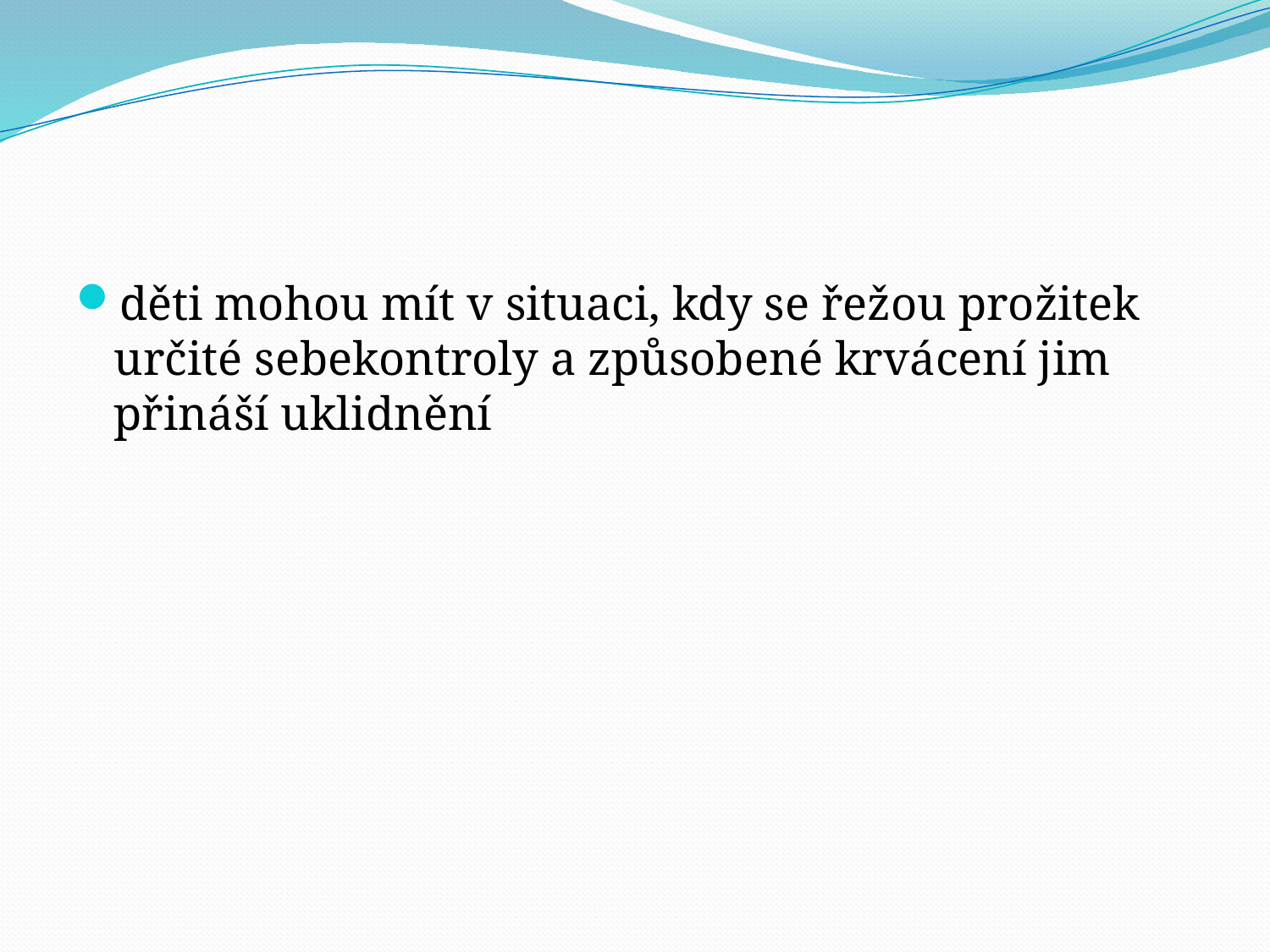

#
děti mohou mít v situaci, kdy se řežou prožitek určité sebekontroly a způsobené krvácení jim přináší uklidnění